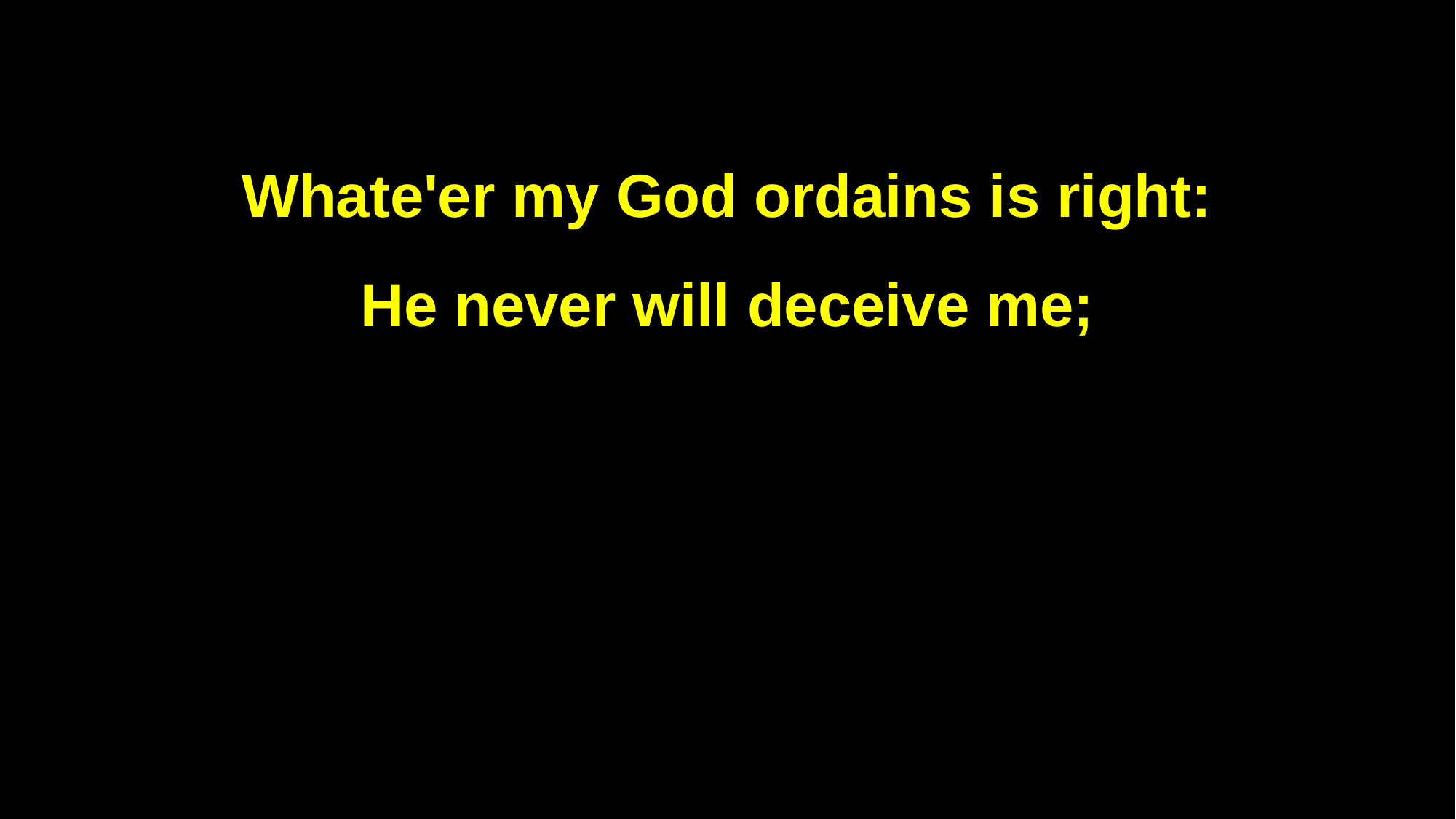

Whate'er my God ordains is right:
He never will deceive me;